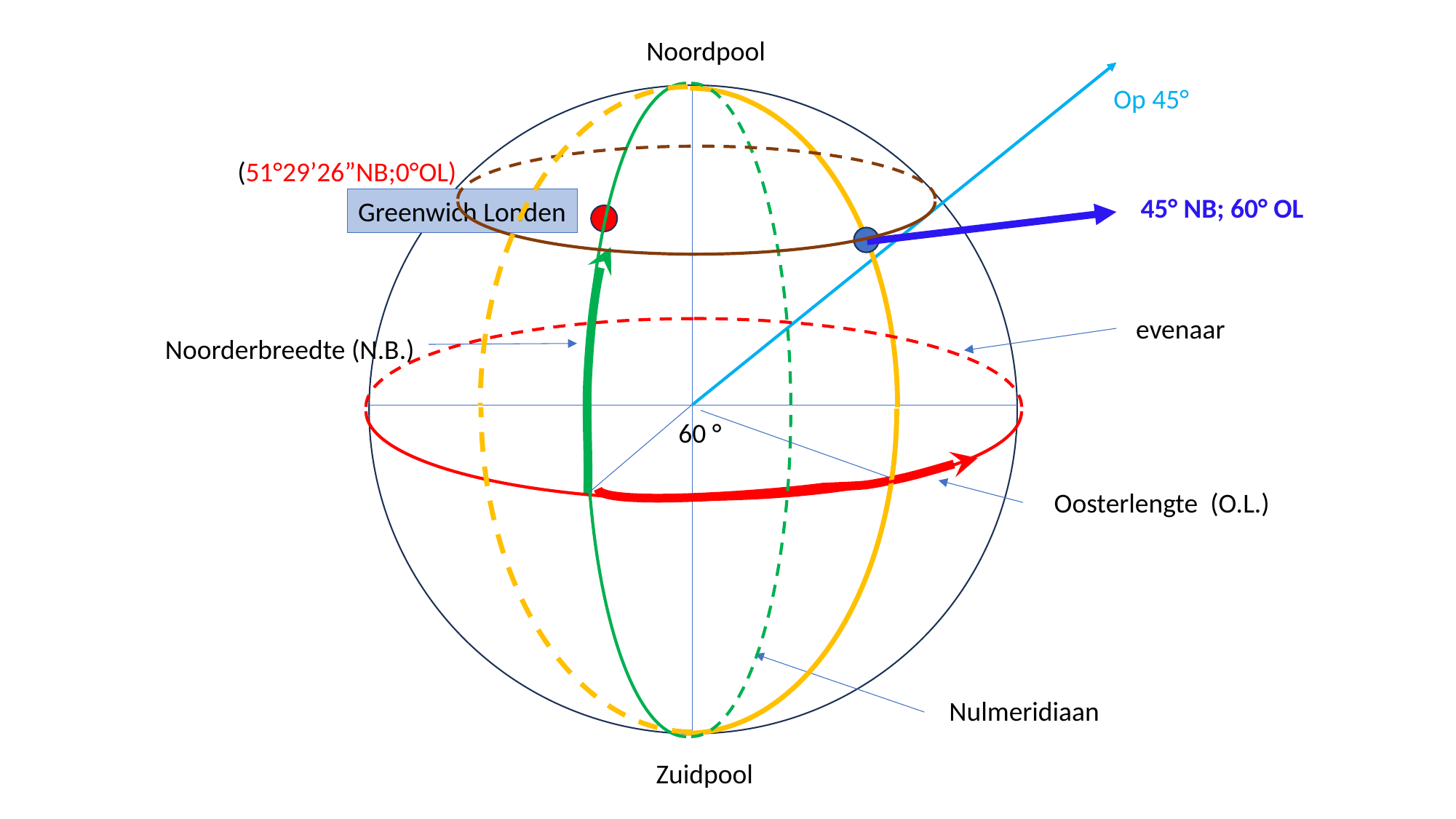

Noordpool
Op 45°

(51°29’26”NB;0°OL)
45° NB; 60° OL
Greenwich Londen

evenaar
Noorderbreedte (N.B.)

60 °

Oosterlengte  (O.L.)
Nulmeridiaan
Zuidpool